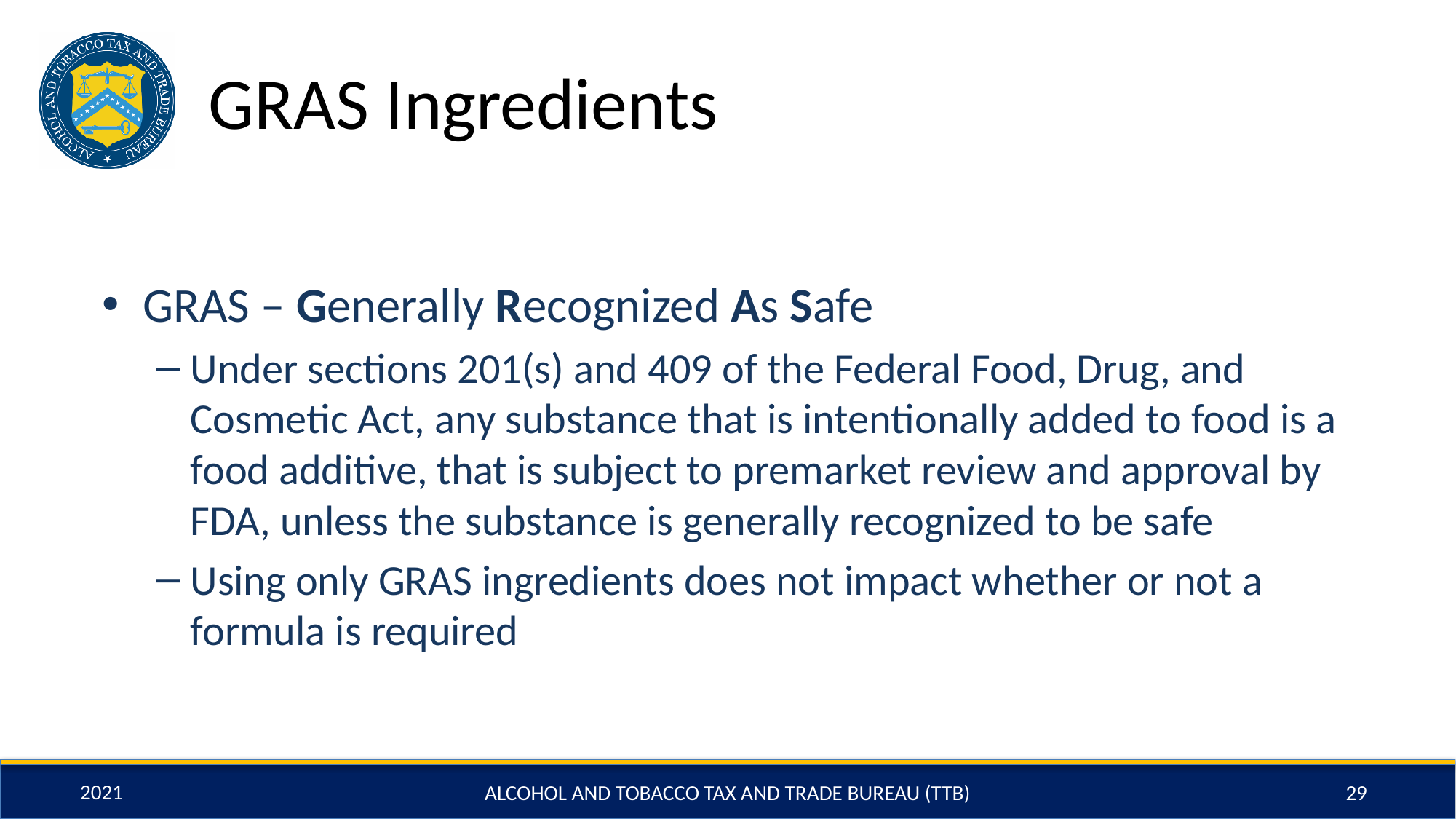

# GRAS Ingredients

GRAS – Generally Recognized As Safe
Under sections 201(s) and 409 of the Federal Food, Drug, and Cosmetic Act, any substance that is intentionally added to food is a food additive, that is subject to premarket review and approval by FDA, unless the substance is generally recognized to be safe
Using only GRAS ingredients does not impact whether or not a formula is required
ALCOHOL AND TOBACCO TAX AND TRADE BUREAU (TTB)
29